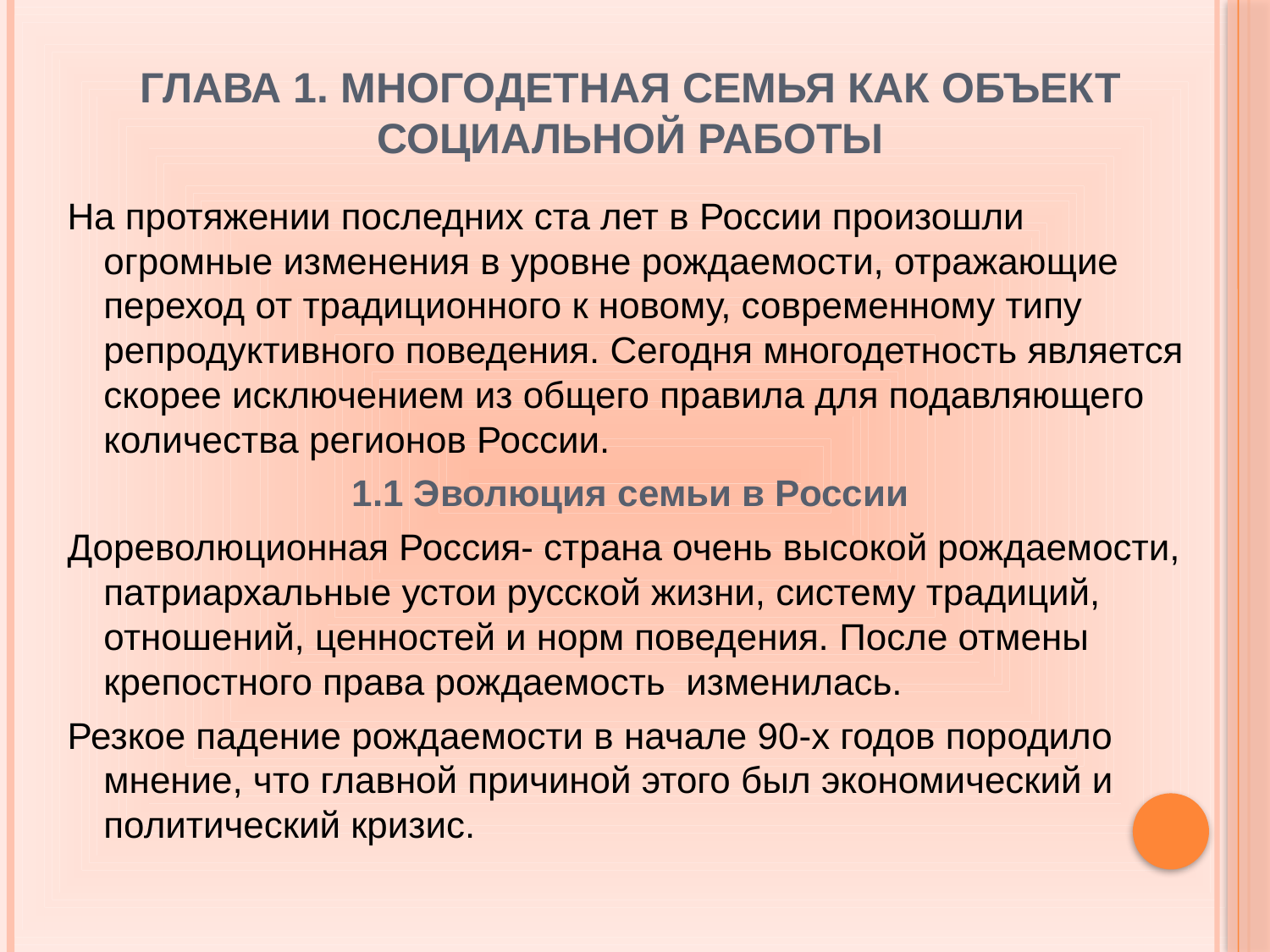

# Глава 1. Многодетная семья как объект социальной работы
На протяжении последних ста лет в России произошли огромные изменения в уровне рождаемости, отражающие переход от традиционного к новому, современному типу репродуктивного поведения. Сегодня многодетность является скорее исключением из общего правила для подавляющего количества регионов России.
1.1 Эволюция семьи в России
Дореволюционная Россия- страна очень высокой рождаемости, патриархальные устои русской жизни, систему традиций, отношений, ценностей и норм поведения. После отмены крепостного права рождаемость  изменилась.
Резкое падение рождаемости в начале 90-х годов породило мнение, что главной причиной этого был экономический и политический кризис.